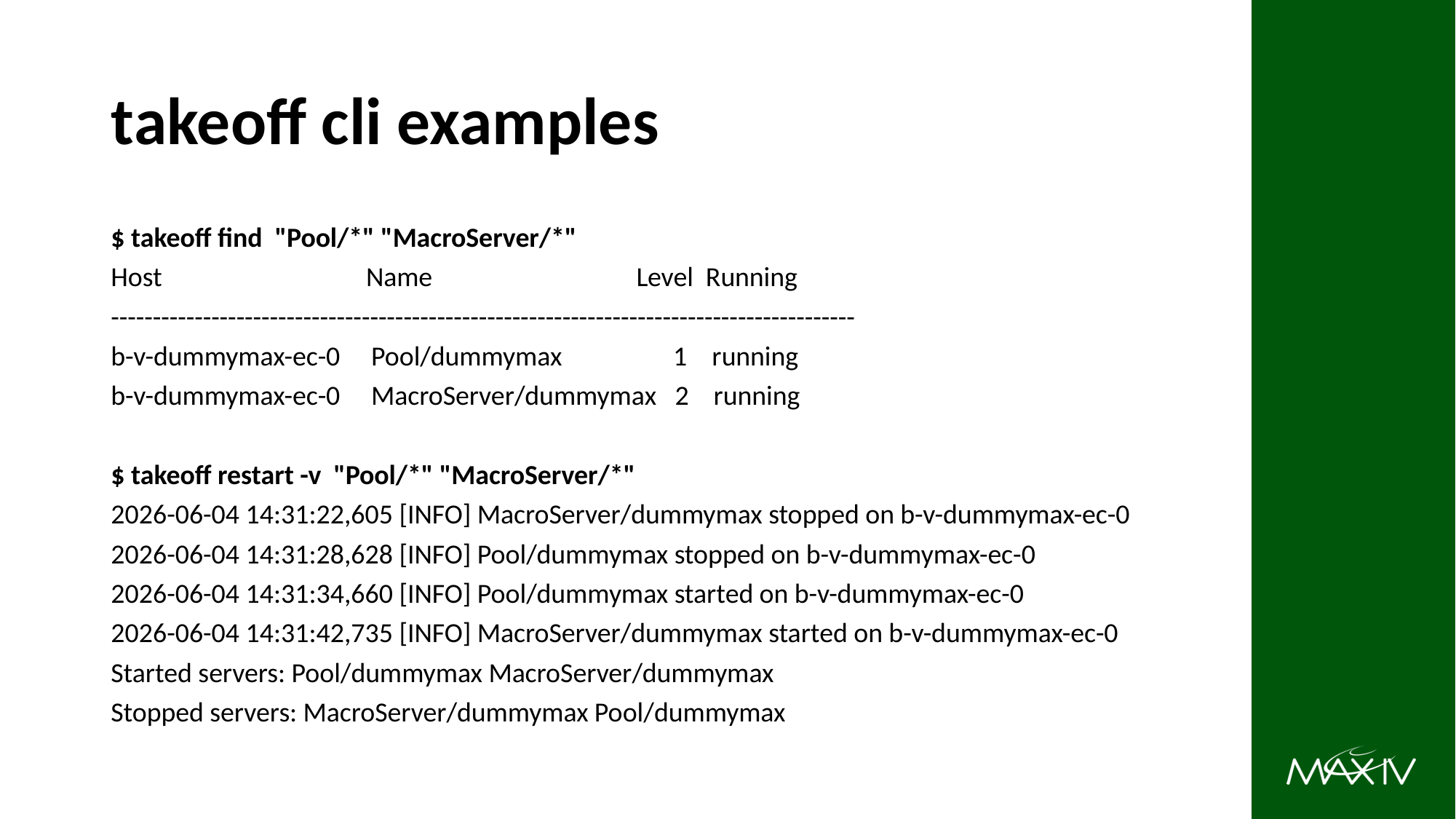

# takeoff cli examples
$ takeoff find  "Pool/*" "MacroServer/*"
Host                                 Name                                 Level  Running
-----------------------------------------------------------------------------------------
b-v-dummymax-ec-0     Pool/dummymax                  1    running
b-v-dummymax-ec-0     MacroServer/dummymax   2    running

$ takeoff restart -v  "Pool/*" "MacroServer/*"
2026-06-04 14:31:22,605 [INFO] MacroServer/dummymax stopped on b-v-dummymax-ec-0
2026-06-04 14:31:28,628 [INFO] Pool/dummymax stopped on b-v-dummymax-ec-0
2026-06-04 14:31:34,660 [INFO] Pool/dummymax started on b-v-dummymax-ec-0
2026-06-04 14:31:42,735 [INFO] MacroServer/dummymax started on b-v-dummymax-ec-0
Started servers: Pool/dummymax MacroServer/dummymax
Stopped servers: MacroServer/dummymax Pool/dummymax